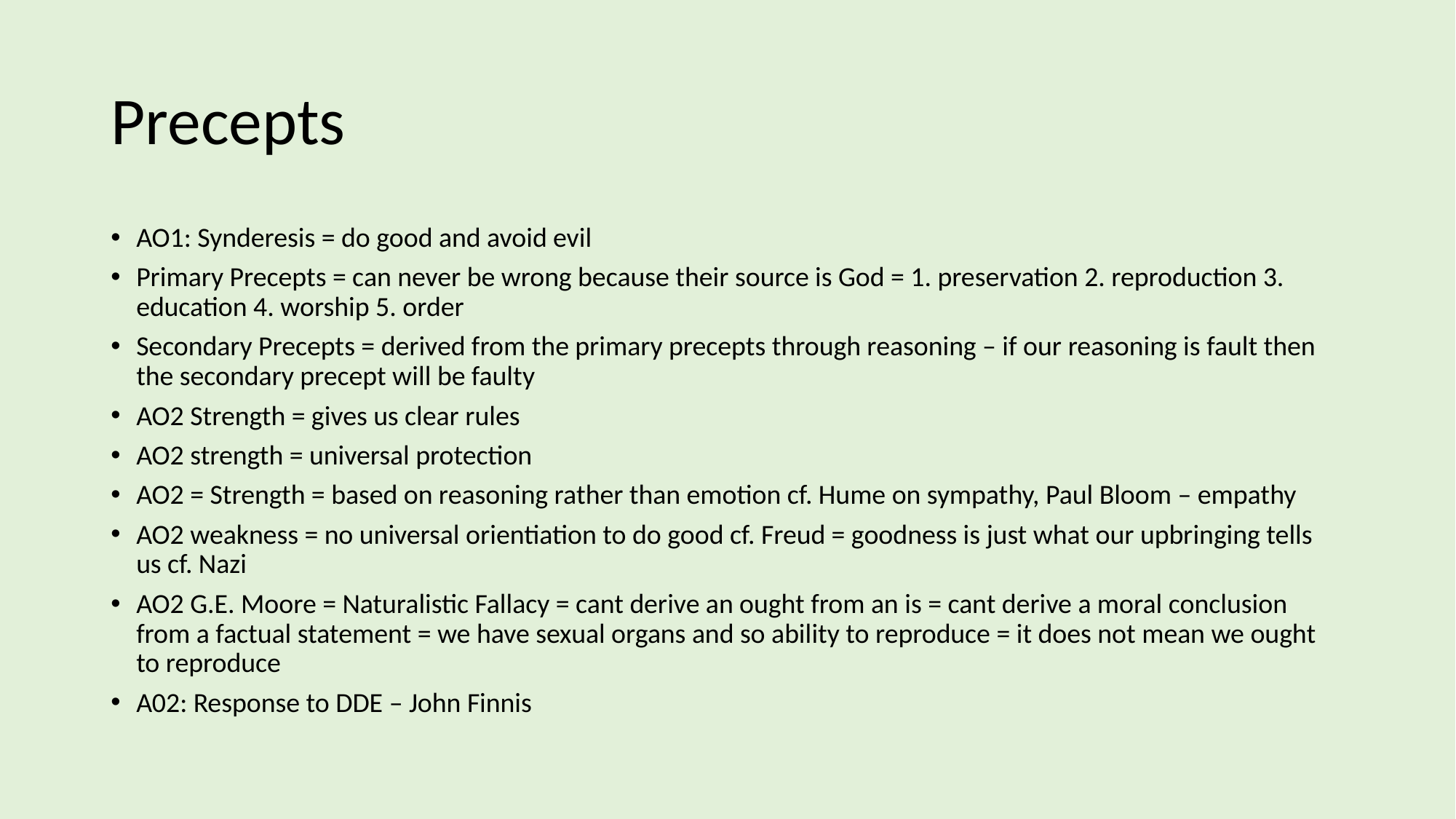

# Precepts
AO1: Synderesis = do good and avoid evil
Primary Precepts = can never be wrong because their source is God = 1. preservation 2. reproduction 3. education 4. worship 5. order
Secondary Precepts = derived from the primary precepts through reasoning – if our reasoning is fault then the secondary precept will be faulty
AO2 Strength = gives us clear rules
AO2 strength = universal protection
AO2 = Strength = based on reasoning rather than emotion cf. Hume on sympathy, Paul Bloom – empathy
AO2 weakness = no universal orientiation to do good cf. Freud = goodness is just what our upbringing tells us cf. Nazi
AO2 G.E. Moore = Naturalistic Fallacy = cant derive an ought from an is = cant derive a moral conclusion from a factual statement = we have sexual organs and so ability to reproduce = it does not mean we ought to reproduce
A02: Response to DDE – John Finnis